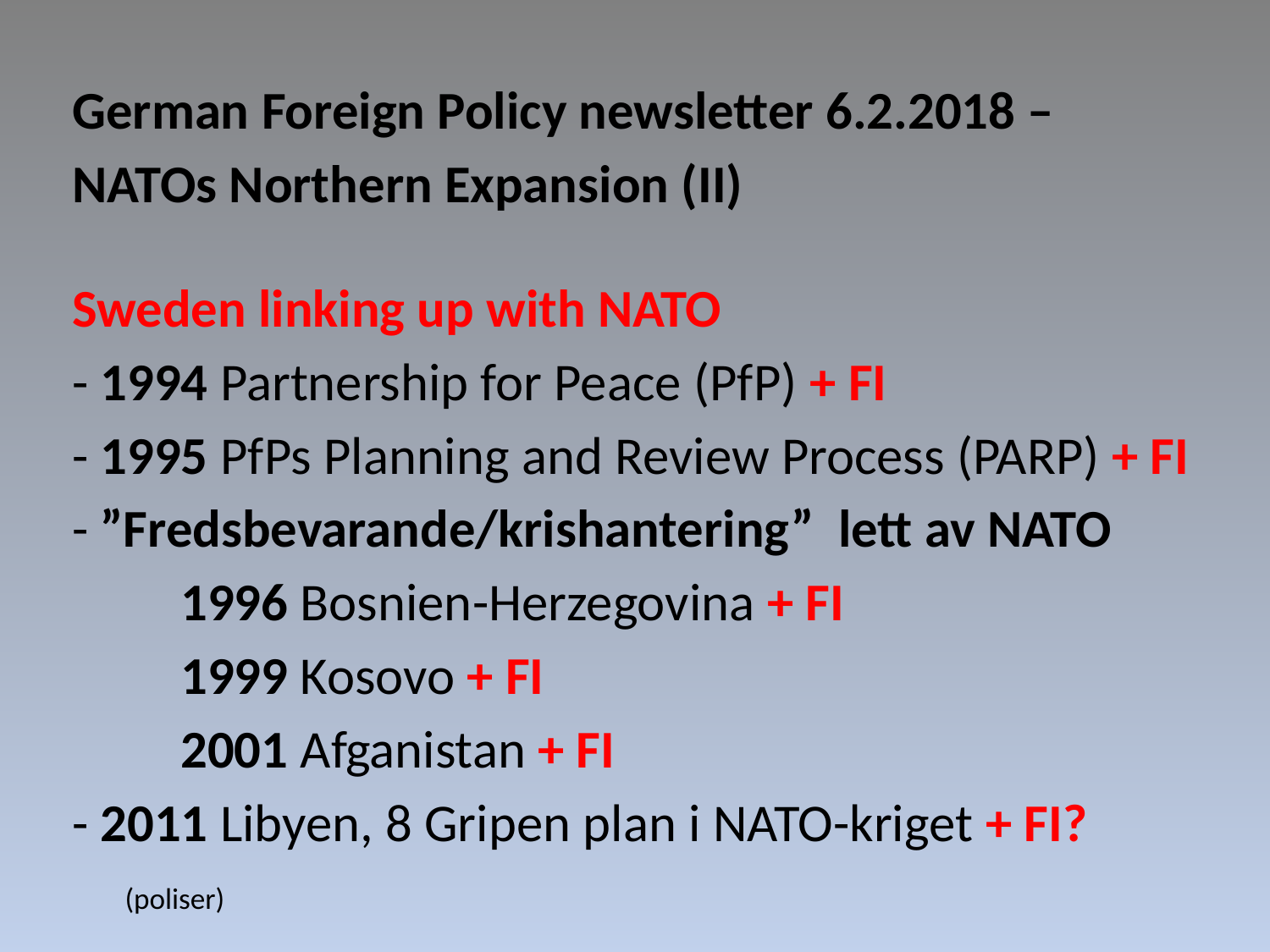

German Foreign Policy newsletter 6.2.2018 –
NATOs Northern Expansion (II)

Sweden linking up with NATO
- 1994 Partnership for Peace (PfP) + FI
- 1995 PfPs Planning and Review Process (PARP) + FI
- ”Fredsbevarande/krishantering”  lett av NATO
         1996 Bosnien-Herzegovina + FI
         1999 Kosovo + FI
         2001 Afganistan + FI
- 2011 Libyen, 8 Gripen plan i NATO-kriget + FI? (poliser)